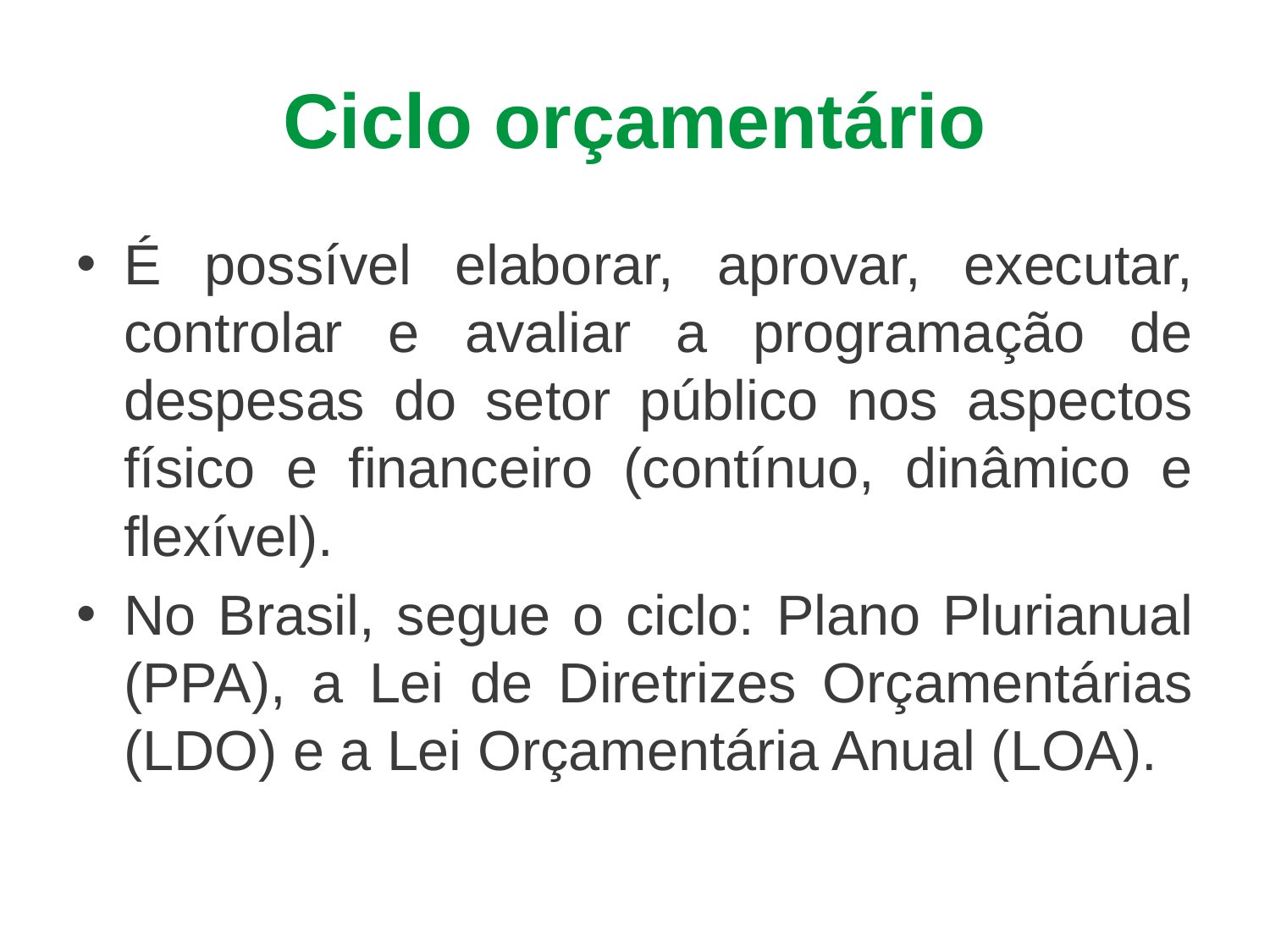

# Ciclo orçamentário
É possível elaborar, aprovar, executar, controlar e avaliar a programação de despesas do setor público nos aspectos físico e financeiro (contínuo, dinâmico e flexível).
No Brasil, segue o ciclo: Plano Plurianual (PPA), a Lei de Diretrizes Orçamentárias (LDO) e a Lei Orçamentária Anual (LOA).